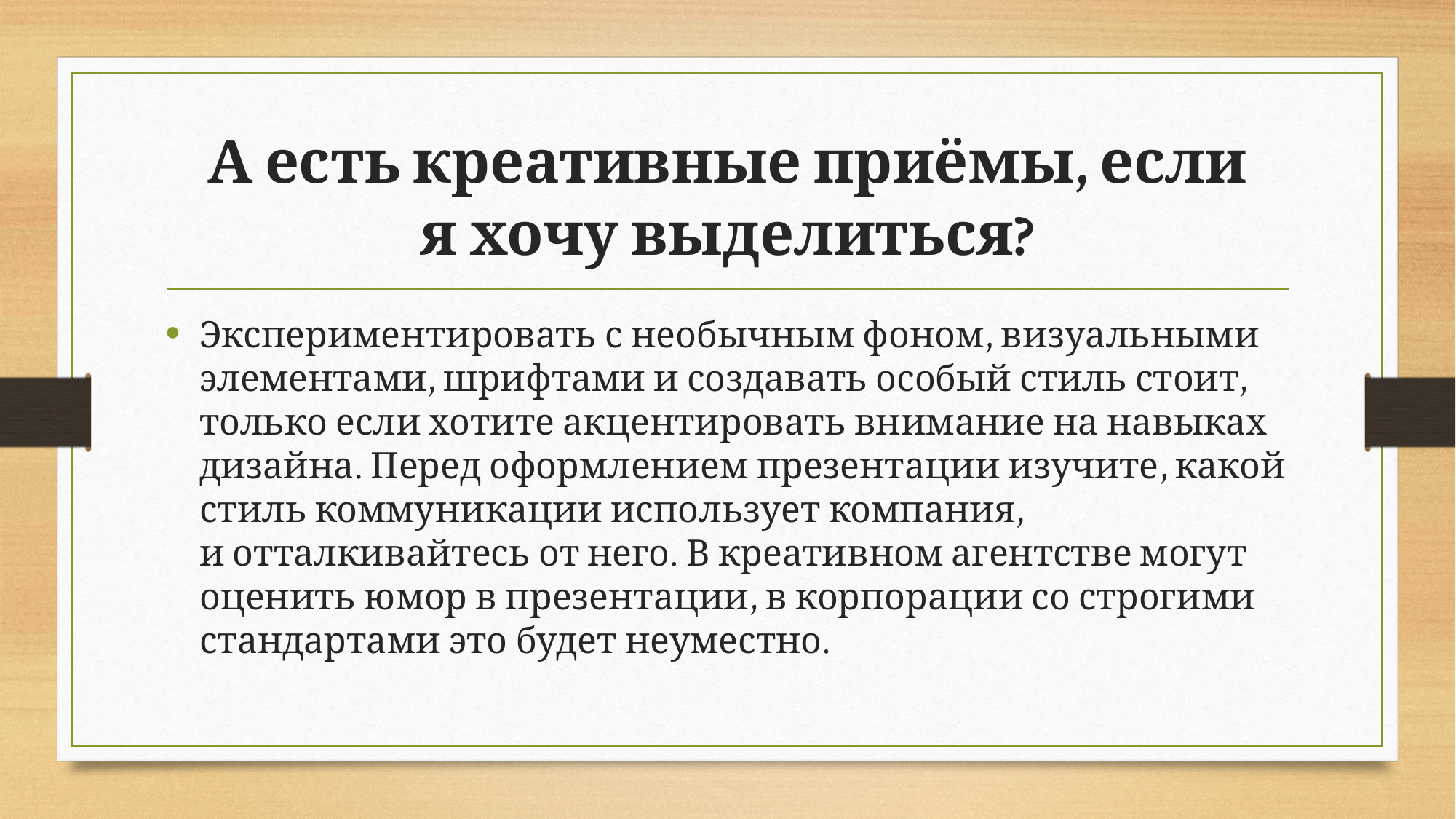

# А есть креативные приёмы, если я хочу выделиться?
Экспериментировать с необычным фоном, визуальными элементами, шрифтами и создавать особый стиль стоит, только если хотите акцентировать внимание на навыках дизайна. Перед оформлением презентации изучите, какой стиль коммуникации использует компания, и отталкивайтесь от него. В креативном агентстве могут оценить юмор в презентации, в корпорации со строгими стандартами это будет неуместно.